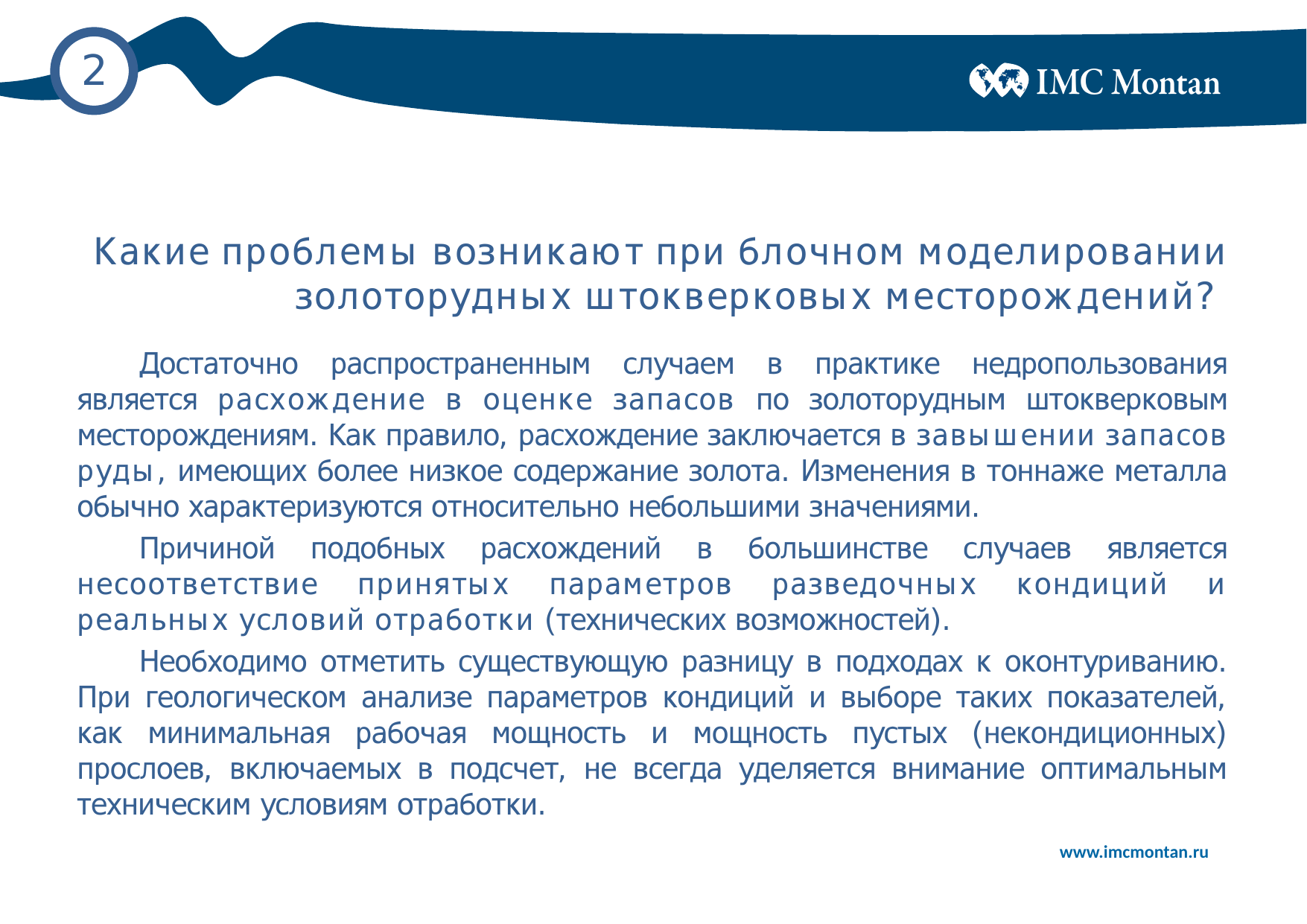

# Какие проблемы возникают при блочном моделировании золоторудных штокверковых месторождений?
Достаточно распространенным случаем в практике недропользования является расхождение в оценке запасов по золоторудным штокверковым месторождениям. Как правило, расхождение заключается в завышении запасов руды, имеющих более низкое содержание золота. Изменения в тоннаже металла обычно характеризуются относительно небольшими значениями.
Причиной подобных расхождений в большинстве случаев является несоответствие принятых параметров разведочных кондиций и реальных условий отработки (технических возможностей).
Необходимо отметить существующую разницу в подходах к оконтуриванию. При геологическом анализе параметров кондиций и выборе таких показателей, как минимальная рабочая мощность и мощность пустых (некондиционных) прослоев, включаемых в подсчет, не всегда уделяется внимание оптимальным техническим условиям отработки.